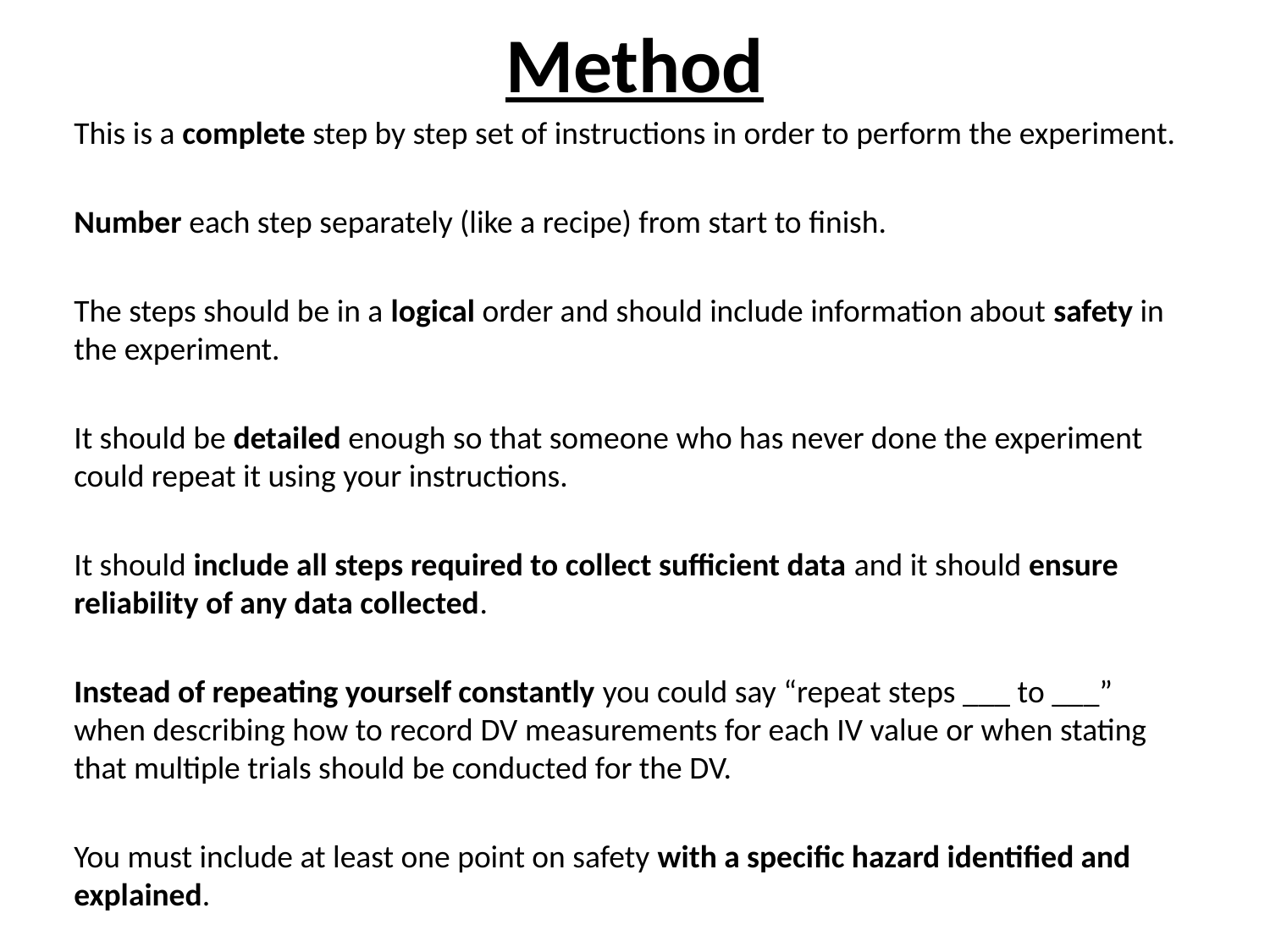

# Method
This is a complete step by step set of instructions in order to perform the experiment.

Number each step separately (like a recipe) from start to finish.

The steps should be in a logical order and should include information about safety in the experiment.

It should be detailed enough so that someone who has never done the experiment could repeat it using your instructions.

It should include all steps required to collect sufficient data and it should ensure reliability of any data collected.

Instead of repeating yourself constantly you could say “repeat steps ___ to ___” when describing how to record DV measurements for each IV value or when stating that multiple trials should be conducted for the DV.

You must include at least one point on safety with a specific hazard identified and explained.